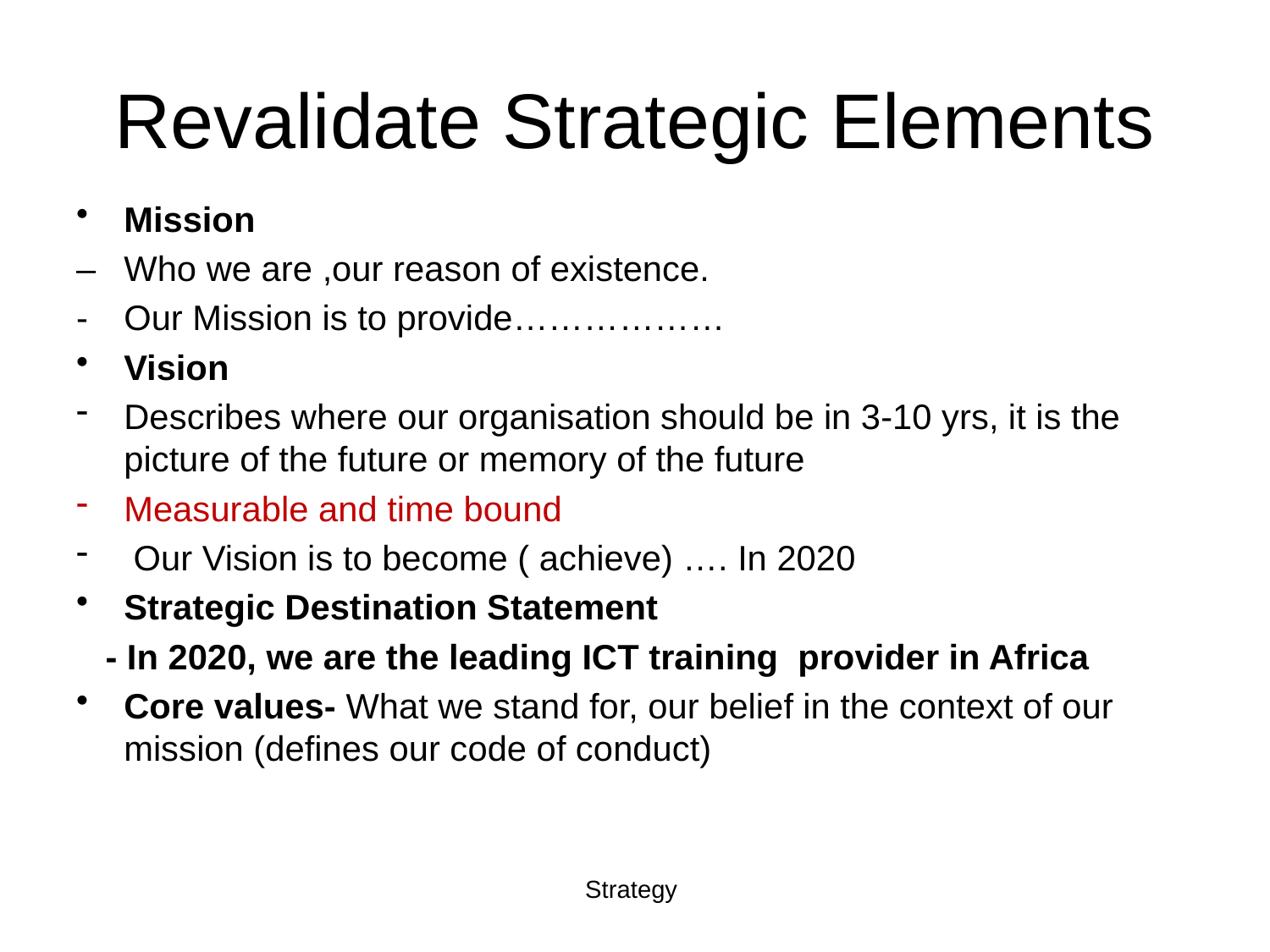

# Revalidate Strategic Elements
Mission
– 	Who we are ,our reason of existence.
- 	Our Mission is to provide………………
Vision
Describes where our organisation should be in 3-10 yrs, it is the picture of the future or memory of the future
Measurable and time bound
 Our Vision is to become ( achieve) …. In 2020
Strategic Destination Statement
   - In 2020, we are the leading ICT training  provider in Africa
Core values- What we stand for, our belief in the context of our mission (defines our code of conduct)
Strategy